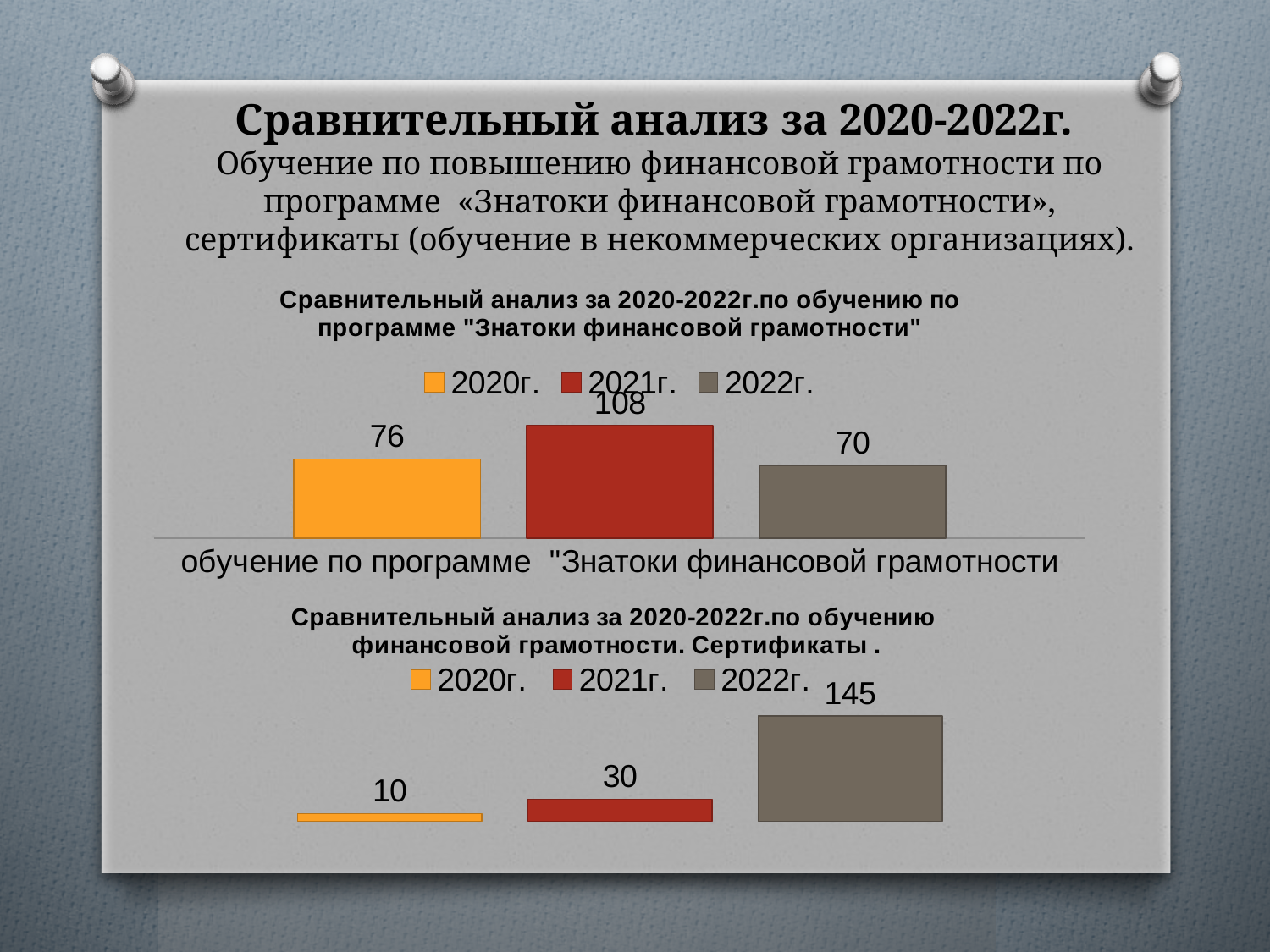

Сравнительный анализ за 2020-2022г.
Обучение по повышению финансовой грамотности по программе  «Знатоки финансовой грамотности», сертификаты (обучение в некоммерческих организациях).

### Chart: Сравнительный анализ за 2020-2022г.по обучению по программе "Знатоки финансовой грамотности"

| Category | 2020г. | 2021г. | 2022г. |
|---|---|---|---|
| обучение по программе  "Знатоки финансовой грамотности | 76.0 | 108.0 | 70.0 |

### Chart: Сравнительный анализ за 2020-2022г.по обучению  финансовой грамотности. Сертификаты .

| Category | 2020г. | 2021г. | 2022г. |
|---|---|---|---|
| обучение финансовой грамотности по сертификатам | 10.0 | 30.0 | 145.0 |